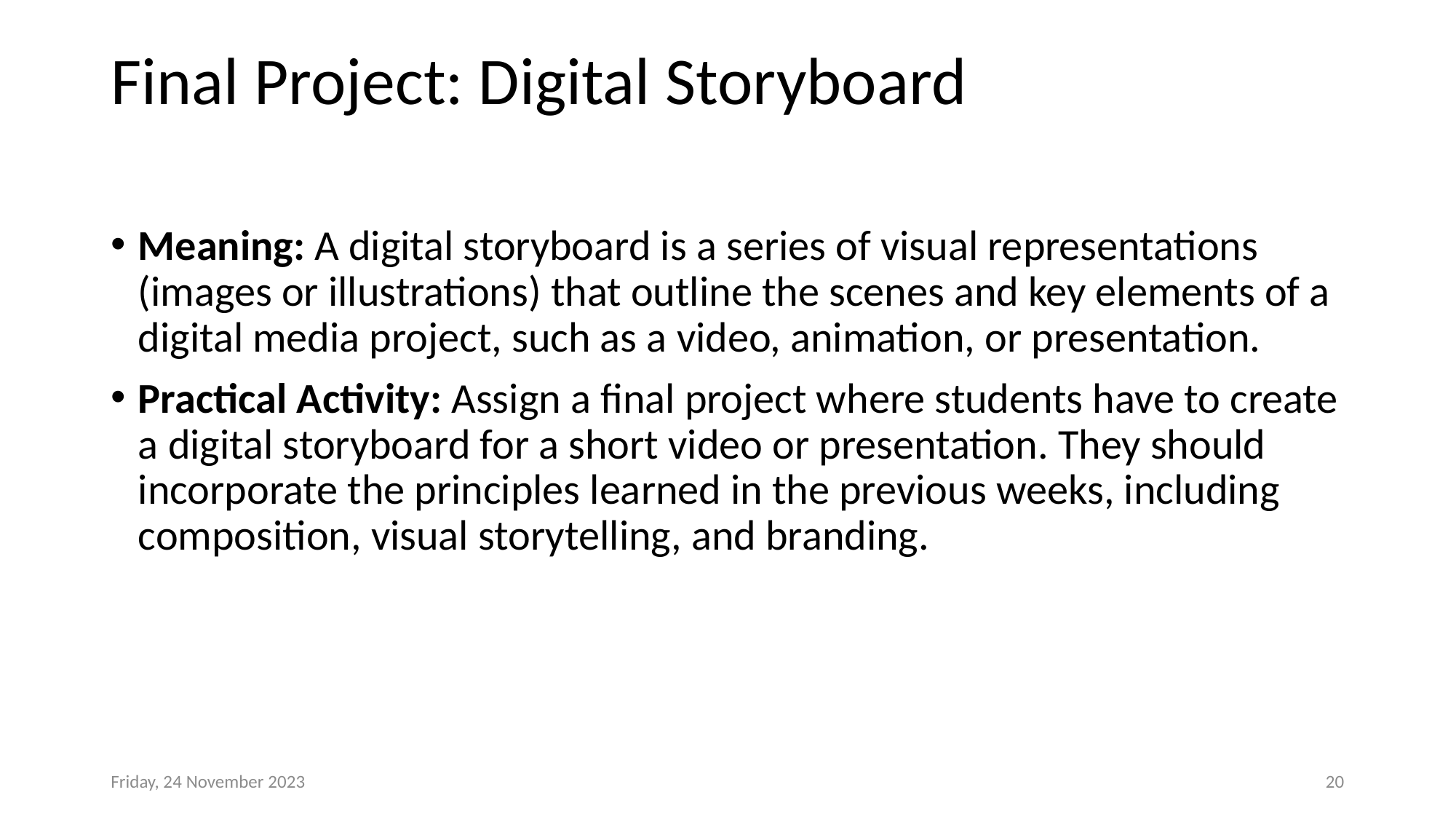

# Final Project: Digital Storyboard
Meaning: A digital storyboard is a series of visual representations (images or illustrations) that outline the scenes and key elements of a digital media project, such as a video, animation, or presentation.
Practical Activity: Assign a final project where students have to create a digital storyboard for a short video or presentation. They should incorporate the principles learned in the previous weeks, including composition, visual storytelling, and branding.

Friday, 24 November 2023
20